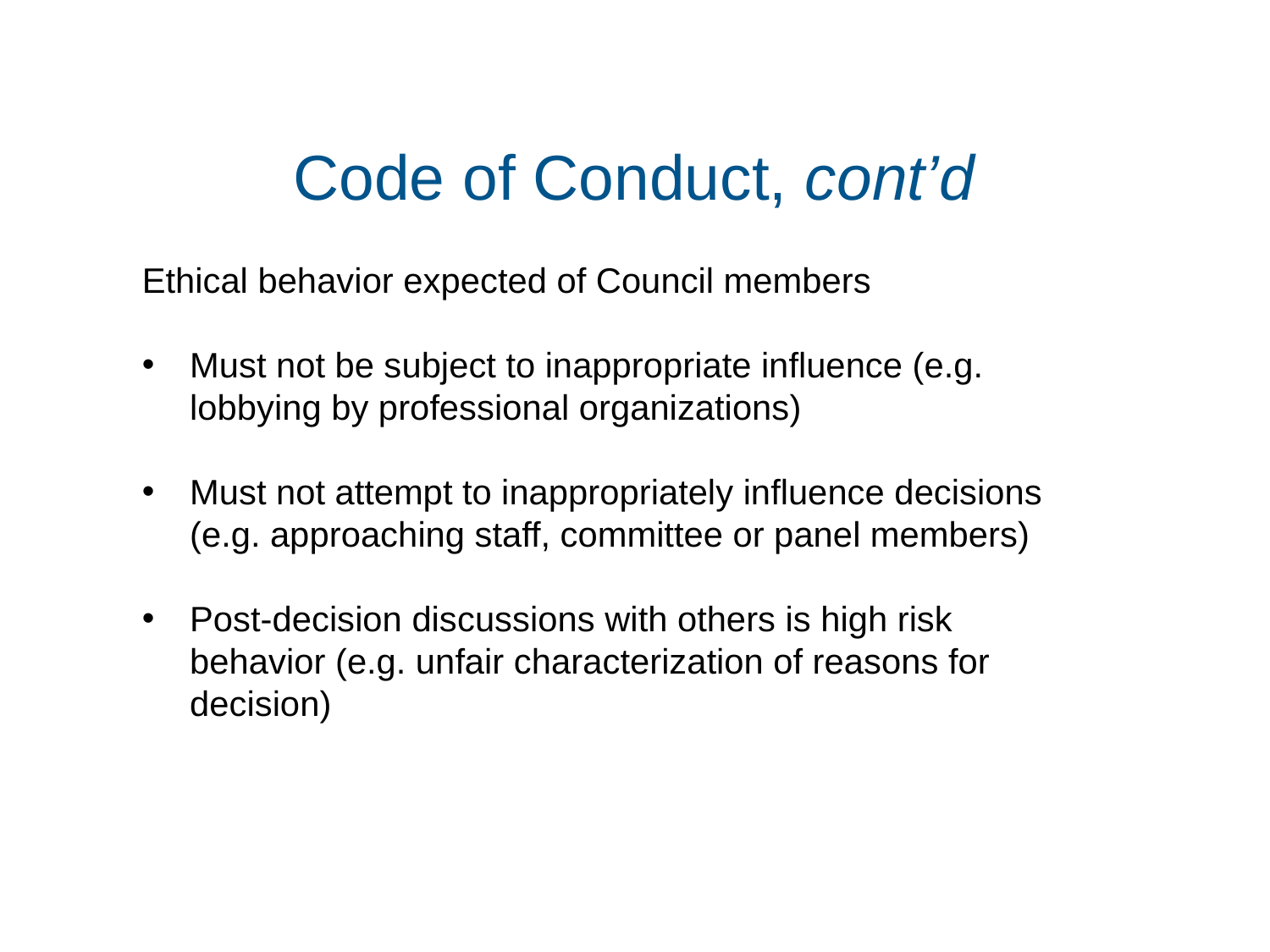

# Code of Conduct, cont’d

Ethical behavior expected of Council members

Must not be subject to inappropriate influence (e.g. lobbying by professional organizations)

Must not attempt to inappropriately influence decisions (e.g. approaching staff, committee or panel members)

Post-decision discussions with others is high risk behavior (e.g. unfair characterization of reasons for decision)